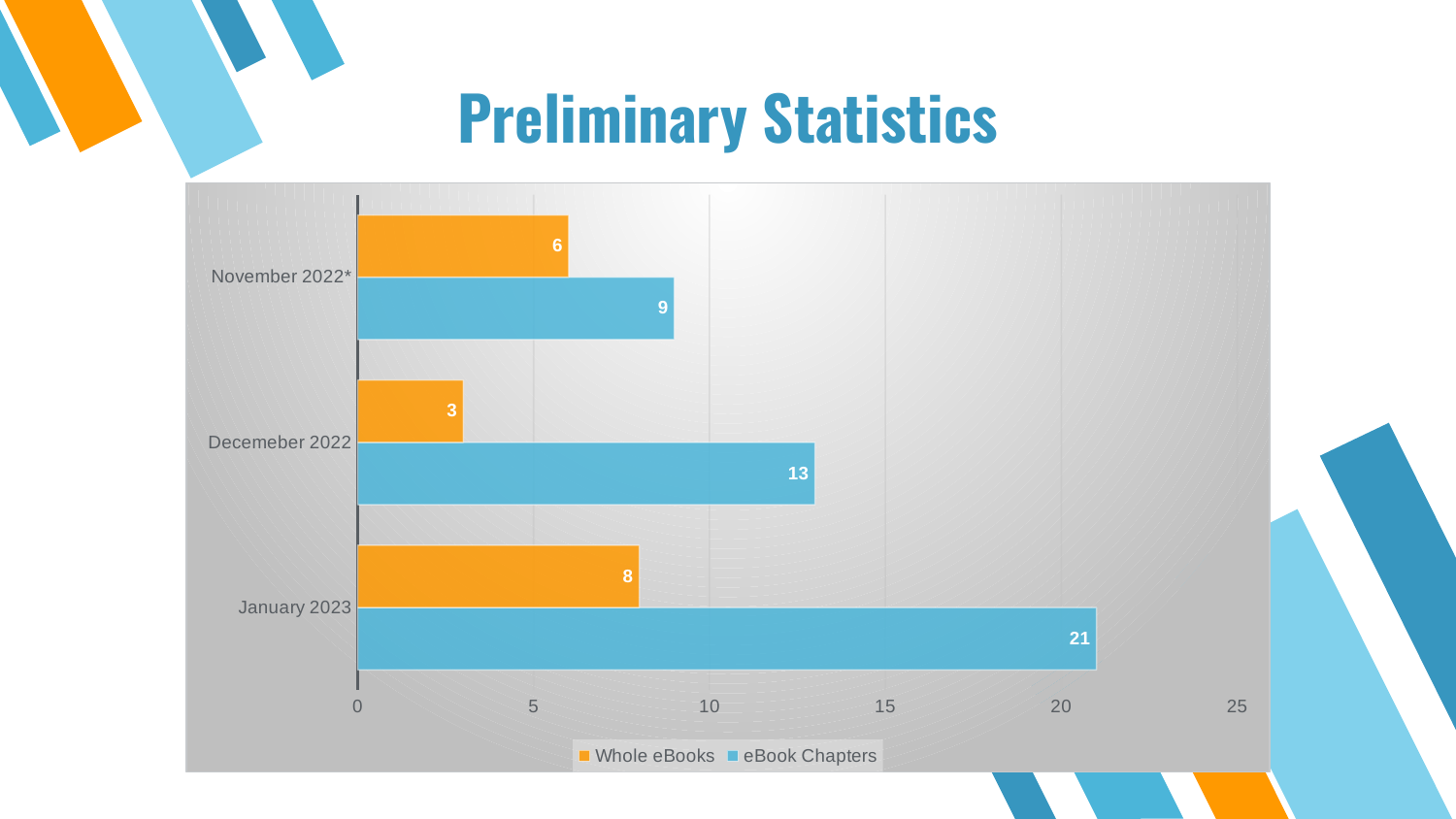

# Preliminary Statistics

### Chart

| Category | eBook Chapters | Whole eBooks |
|---|---|---|
| January 2023 | 21.0 | 8.0 |
| Decemeber 2022 | 13.0 | 3.0 |
| November 2022* | 9.0 | 6.0 |